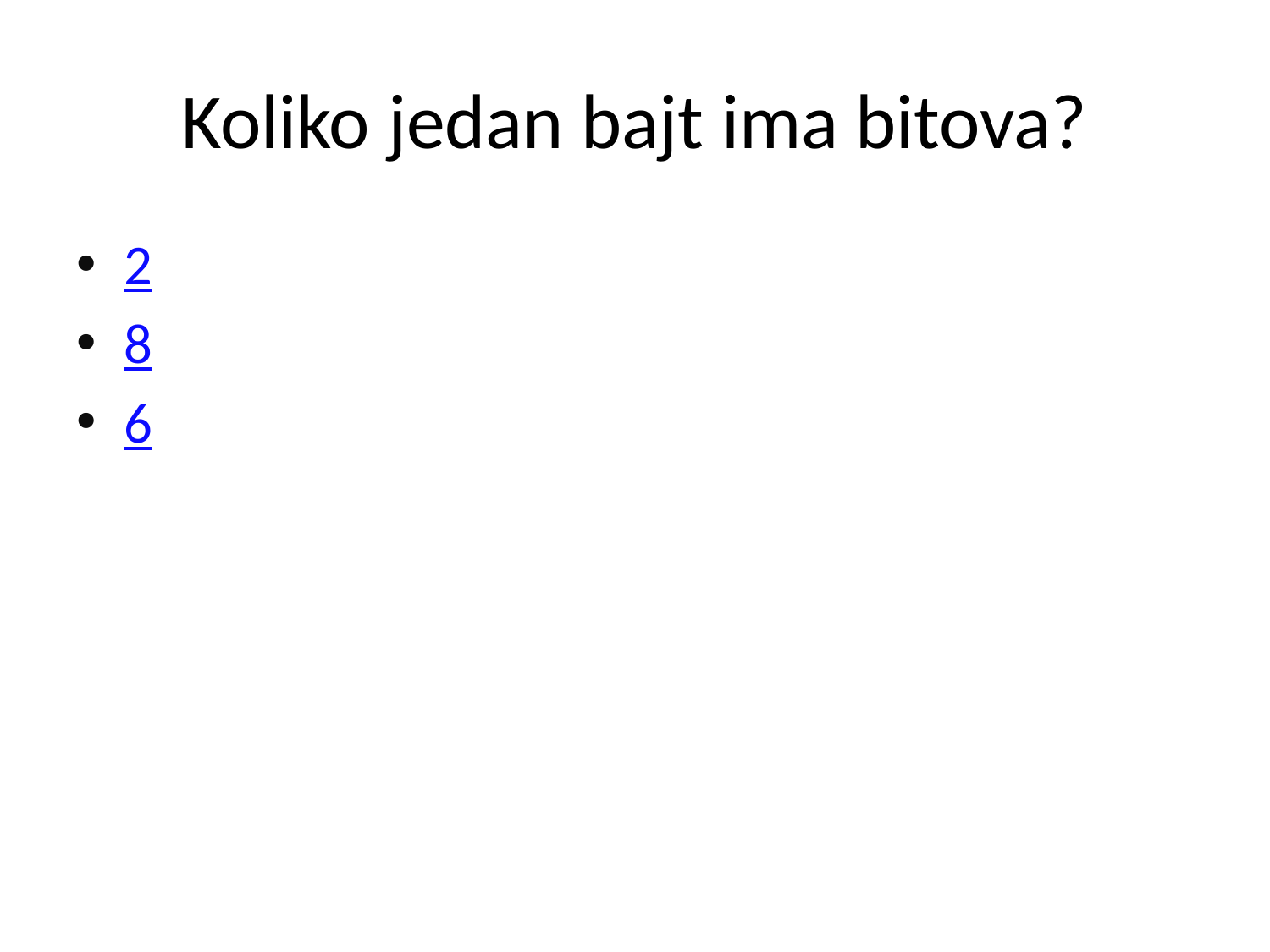

# Koliko jedan bajt ima bitova?
2
8
6